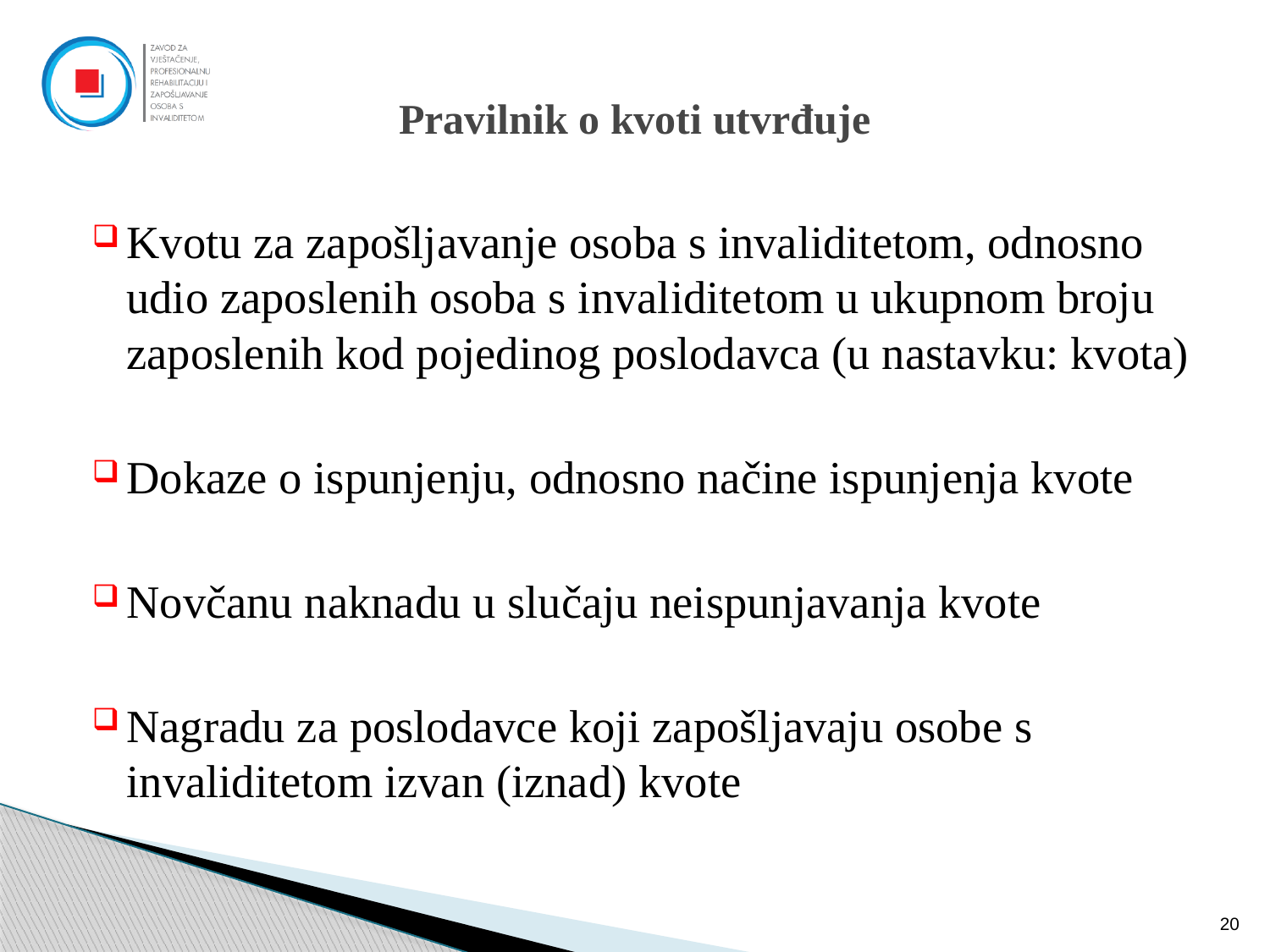

# Pravilnik o kvoti utvrđuje
Kvotu za zapošljavanje osoba s invaliditetom, odnosno udio zaposlenih osoba s invaliditetom u ukupnom broju zaposlenih kod pojedinog poslodavca (u nastavku: kvota)

Dokaze o ispunjenju, odnosno načine ispunjenja kvote

Novčanu naknadu u slučaju neispunjavanja kvote

Nagradu za poslodavce koji zapošljavaju osobe s invaliditetom izvan (iznad) kvote
20